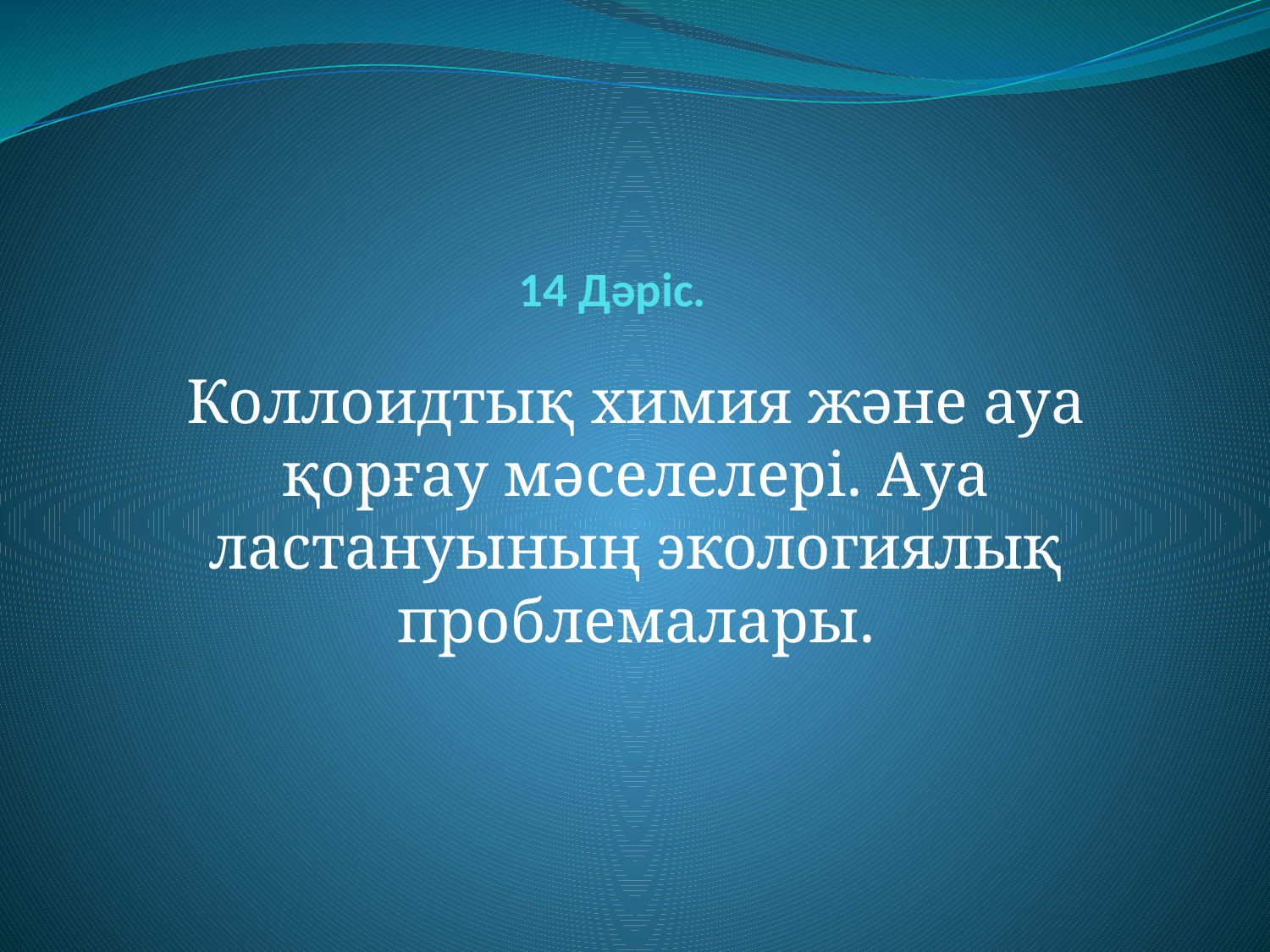

# 14 Дәріс.
Коллоидтық химия және ауа қорғау мәселелері. Ауа ластануының экологиялық проблемалары.